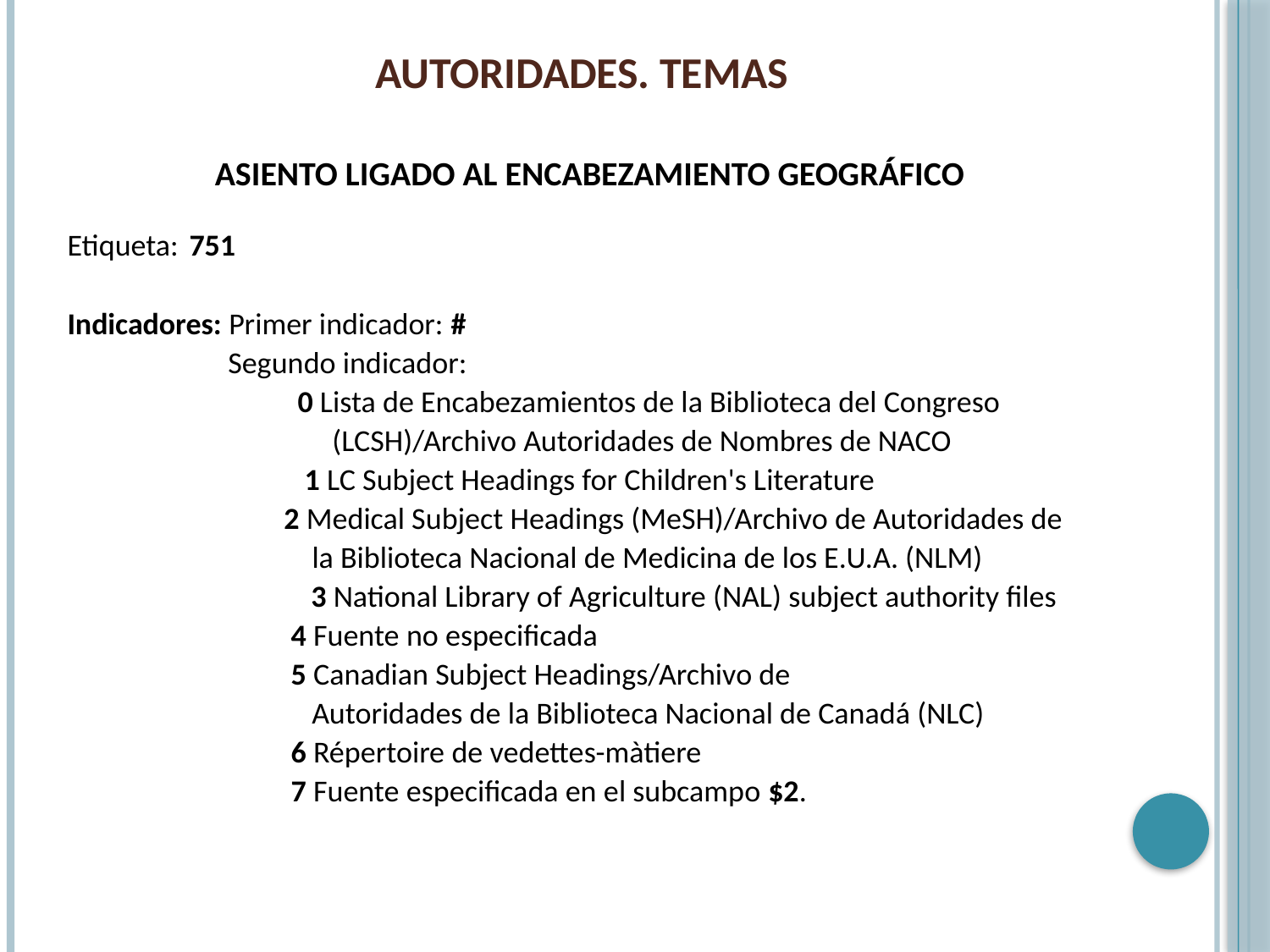

# AUTORIDADES. TEMAS
ASIENTO LIGADO AL ENCABEZAMIENTO GEOGRÁFICO

Etiqueta:	751

Indicadores: Primer indicador: #
                       Segundo indicador:
                    0 Lista de Encabezamientos de la Biblioteca del Congreso
                (LCSH)/Archivo Autoridades de Nombres de NACO
 1 LC Subject Headings for Children's Literature
                               2 Medical Subject Headings (MeSH)/Archivo de Autoridades de
                                   la Biblioteca Nacional de Medicina de los E.U.A. (NLM)
                            3 National Library of Agriculture (NAL) subject authority files
                                4 Fuente no especificada
                                5 Canadian Subject Headings/Archivo de
                                   Autoridades de la Biblioteca Nacional de Canadá (NLC)
                                6 Répertoire de vedettes-màtiere
                                7 Fuente especificada en el subcampo $2.